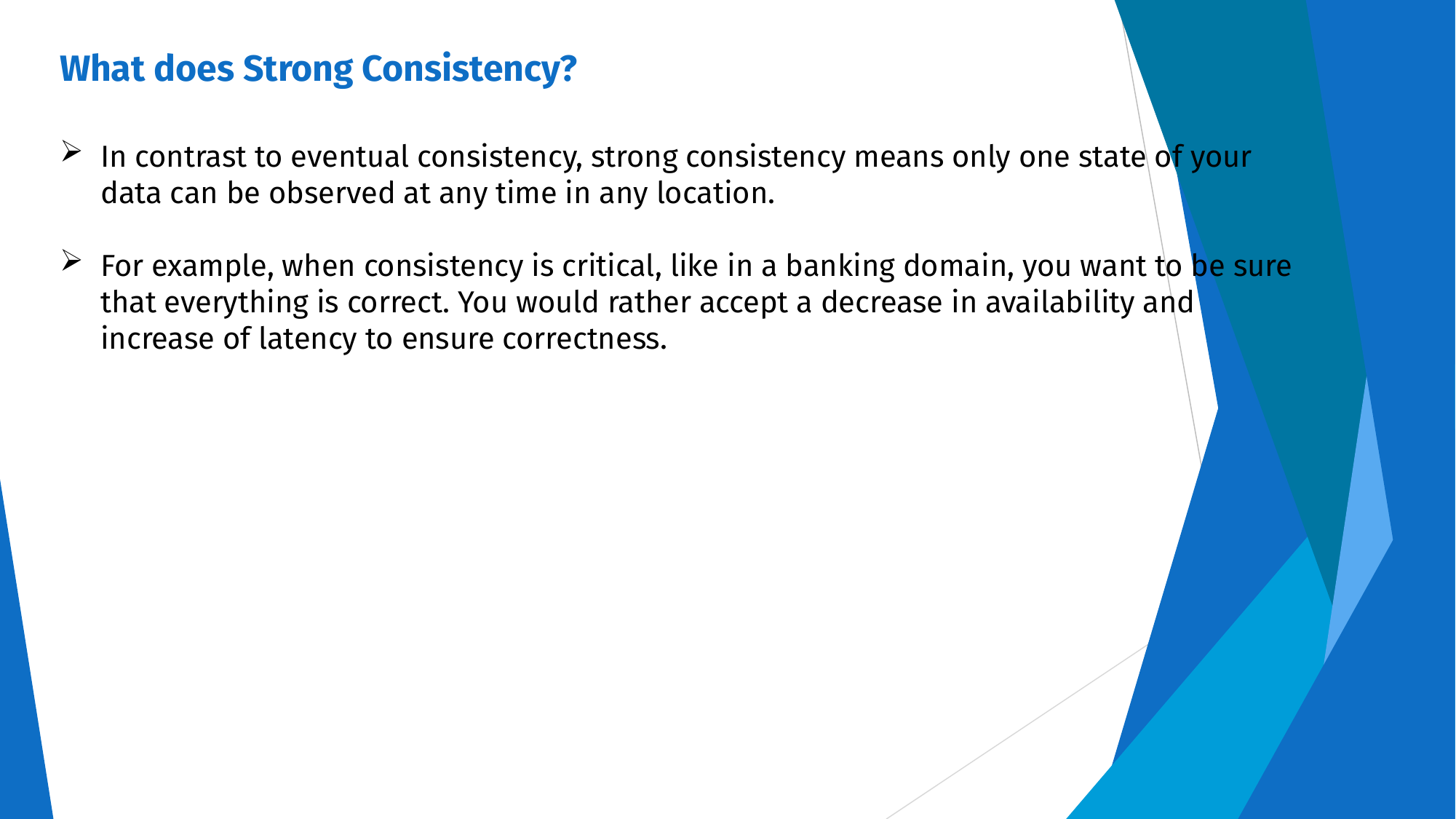

# What does Strong Consistency?
In contrast to eventual consistency, strong consistency means only one state of your data can be observed at any time in any location.

For example, when consistency is critical, like in a banking domain, you want to be sure that everything is correct. You would rather accept a decrease in availability and increase of latency to ensure correctness.